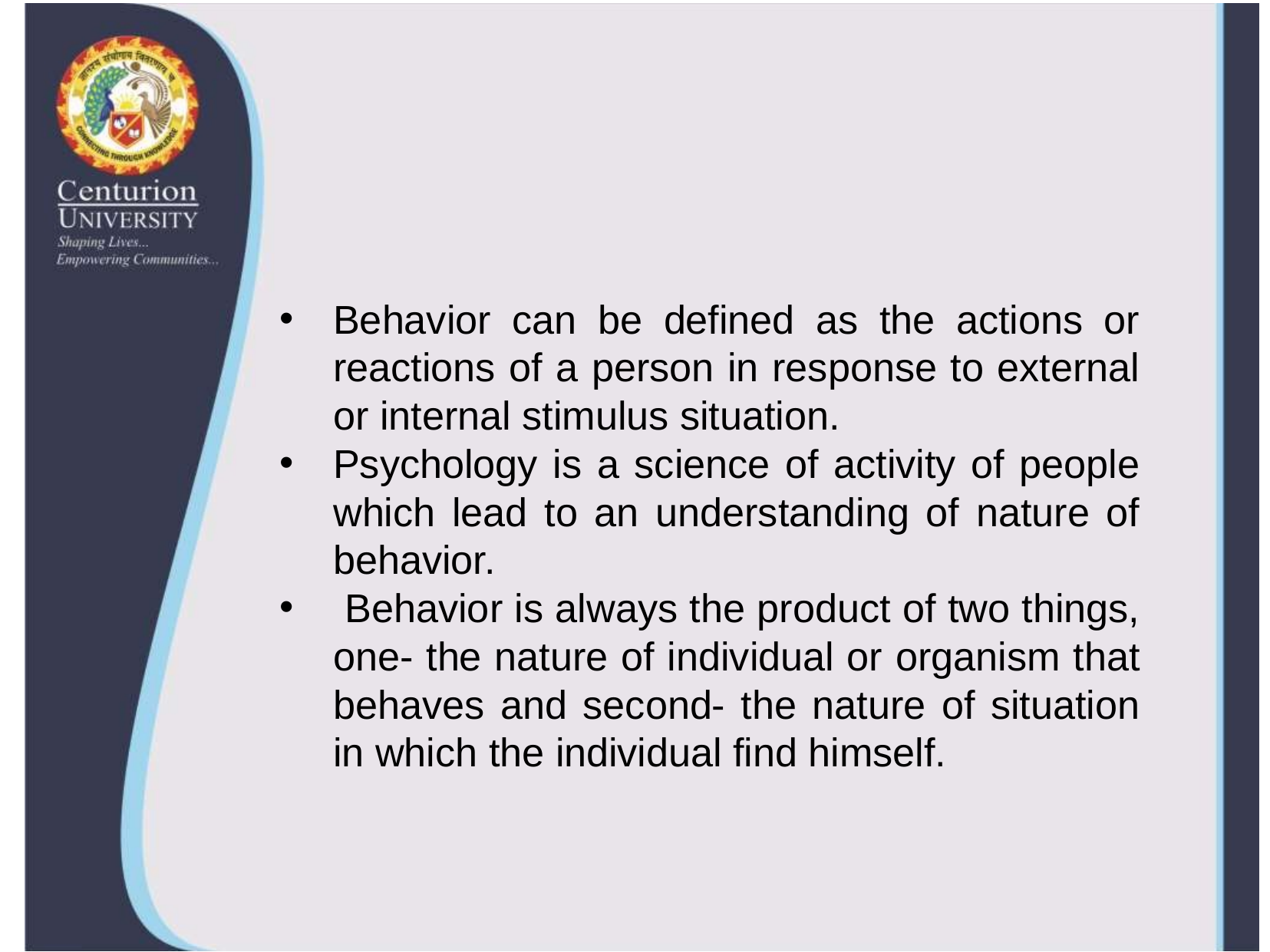

#
Behavior can be defined as the actions or reactions of a person in response to external or internal stimulus situation.
Psychology is a science of activity of people which lead to an understanding of nature of behavior.
 Behavior is always the product of two things, one- the nature of individual or organism that behaves and second- the nature of situation in which the individual find himself.